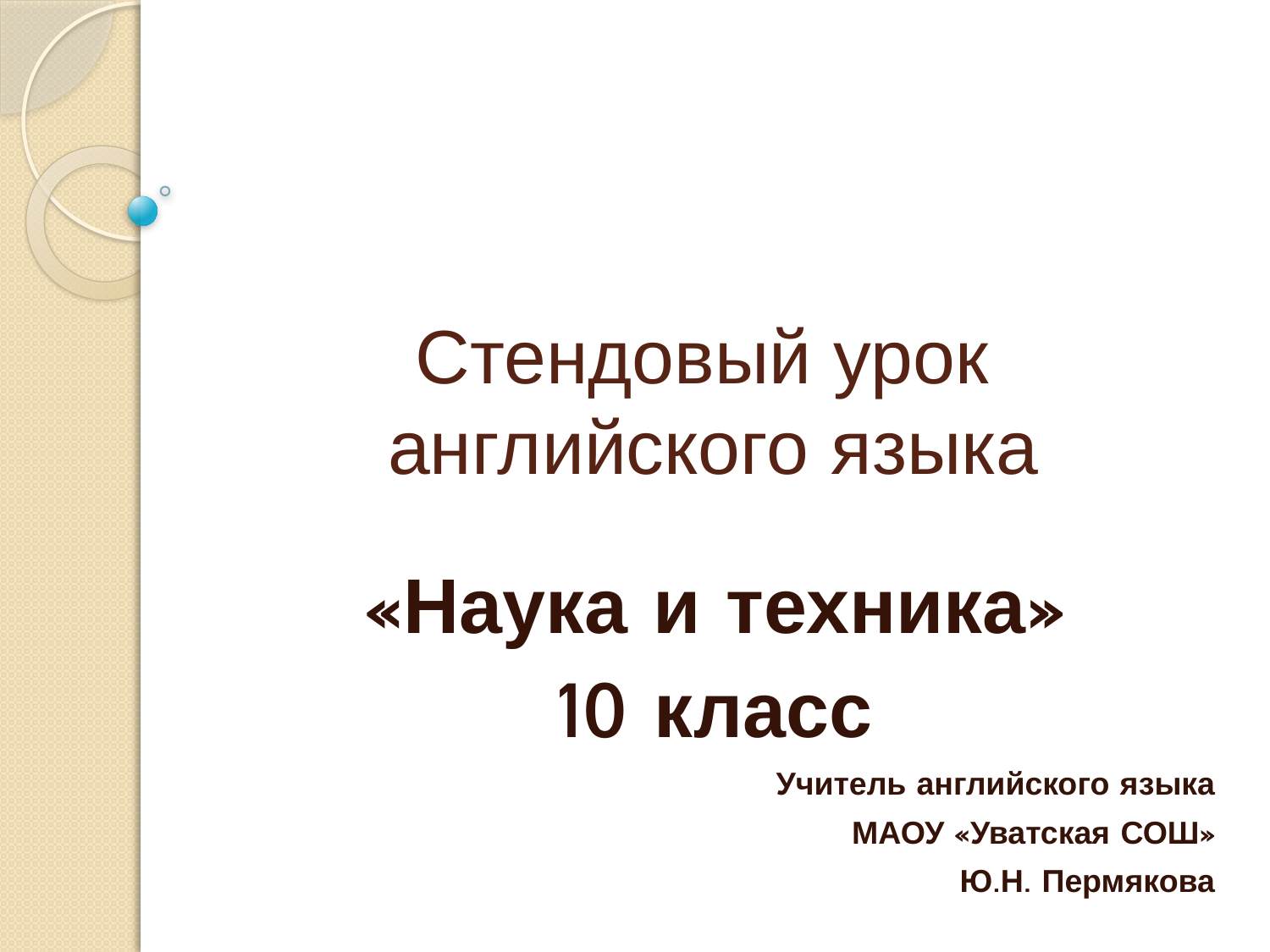

# Стендовый урок английского языка
«Наука и техника»
10 класс
Учитель английского языка
МАОУ «Уватская СОШ»
Ю.Н. Пермякова